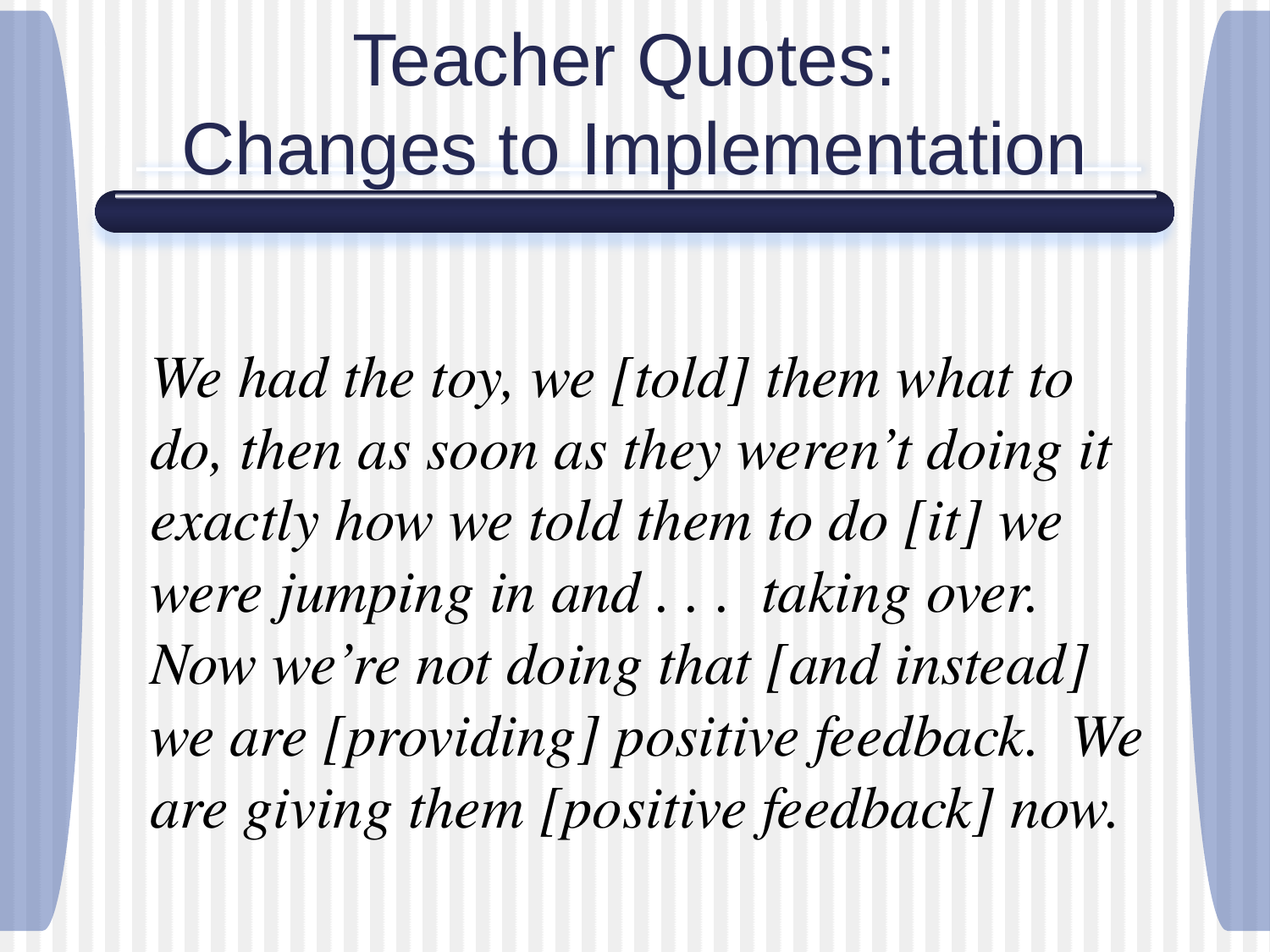

# Teacher Quotes: Changes to Implementation
We had the toy, we [told] them what to do, then as soon as they weren’t doing it exactly how we told them to do [it] we were jumping in and . . .  taking over.  Now we’re not doing that [and instead] we are [providing] positive feedback.  We are giving them [positive feedback] now.